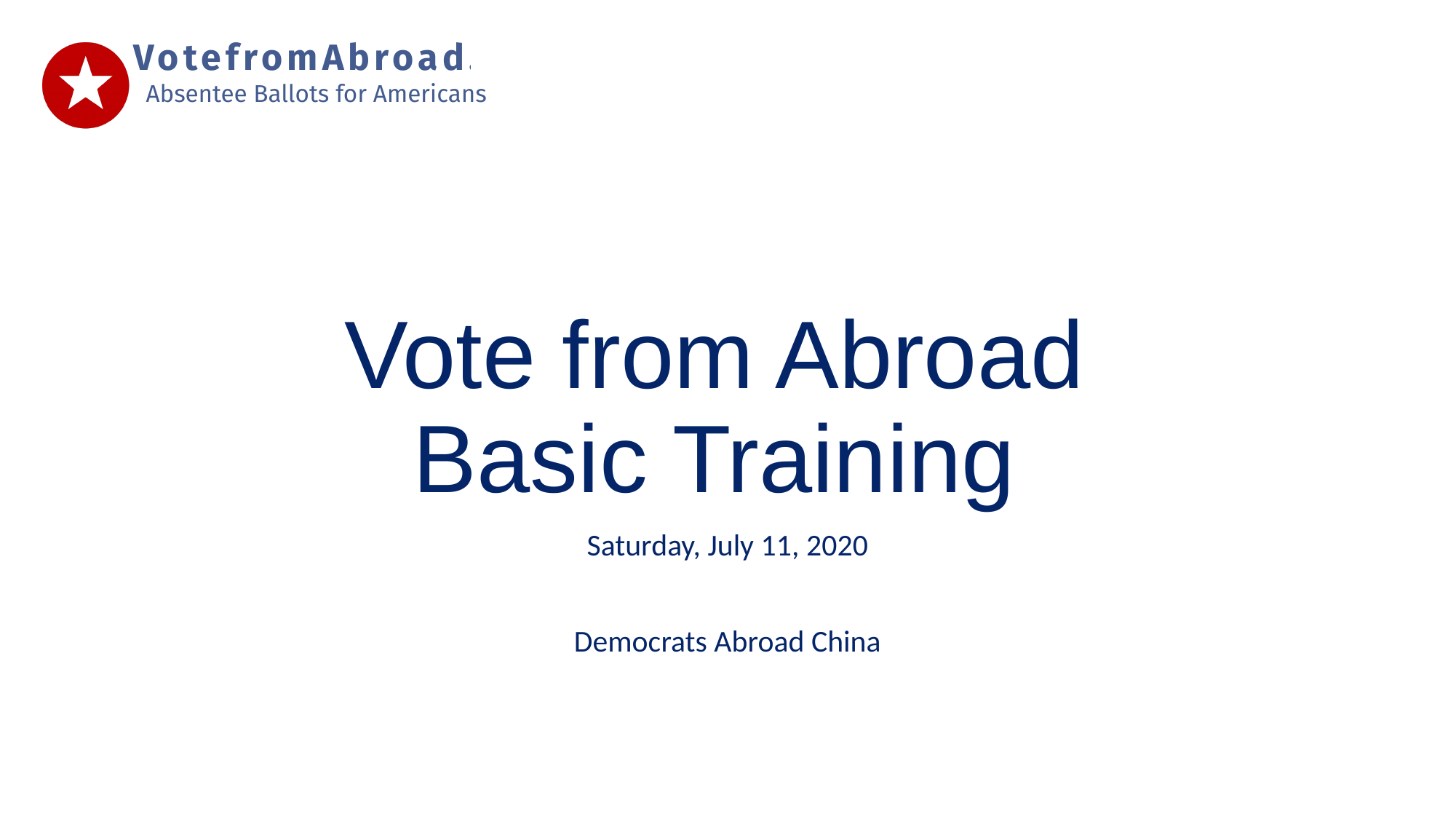

Vote from Abroad
Basic Training
Saturday, July 11, 2020

Democrats Abroad China